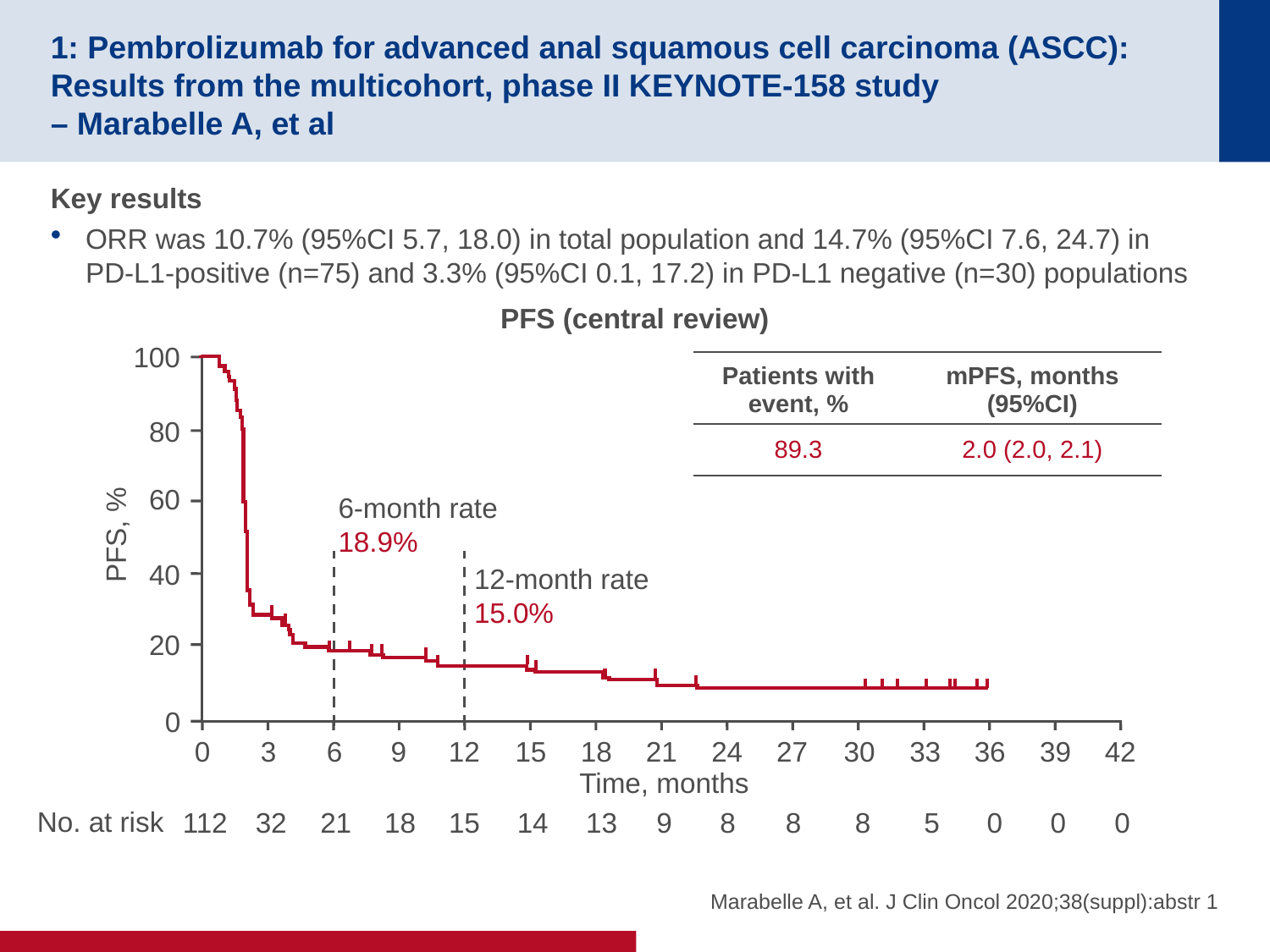

# 1: Pembrolizumab for advanced anal squamous cell carcinoma (ASCC): Results from the multicohort, phase II KEYNOTE-158 study – Marabelle A, et al
Key results
ORR was 10.7% (95%CI 5.7, 18.0) in total population and 14.7% (95%CI 7.6, 24.7) in
PD-L1-positive (n=75) and 3.3% (95%CI 0.1, 17.2) in PD-L1 negative (n=30) populations
PFS (central review)
100
| Patients with event, % | mPFS, months (95%CI) |
| --- | --- |
| 89.3 | 2.0 (2.0, 2.1) |

80

60
6-month rate
18.9%

PFS, %
40
12-month rate
15.0%

20

0

0
3
6
9
12
15
18
21
24
27
30
33
36
39
42
Time, months
No. at risk
112
32
21
18
15
14
13
9
8
8
8
5
0
0
0
Marabelle A, et al. J Clin Oncol 2020;38(suppl):abstr 1